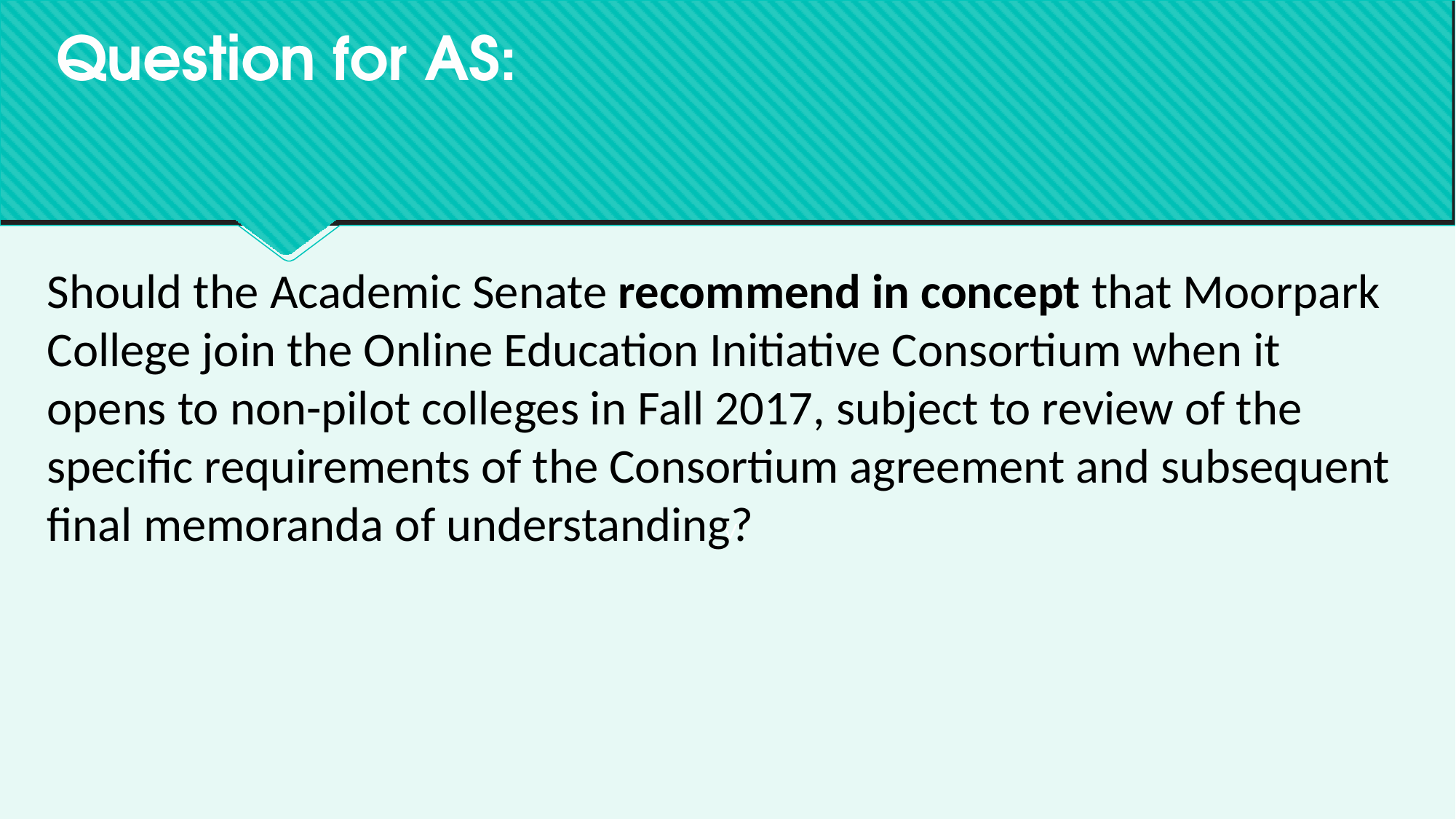

# Question for AS:
Should the Academic Senate recommend in concept that Moorpark College join the Online Education Initiative Consortium when it opens to non-pilot colleges in Fall 2017, subject to review of the specific requirements of the Consortium agreement and subsequent final memoranda of understanding?

v